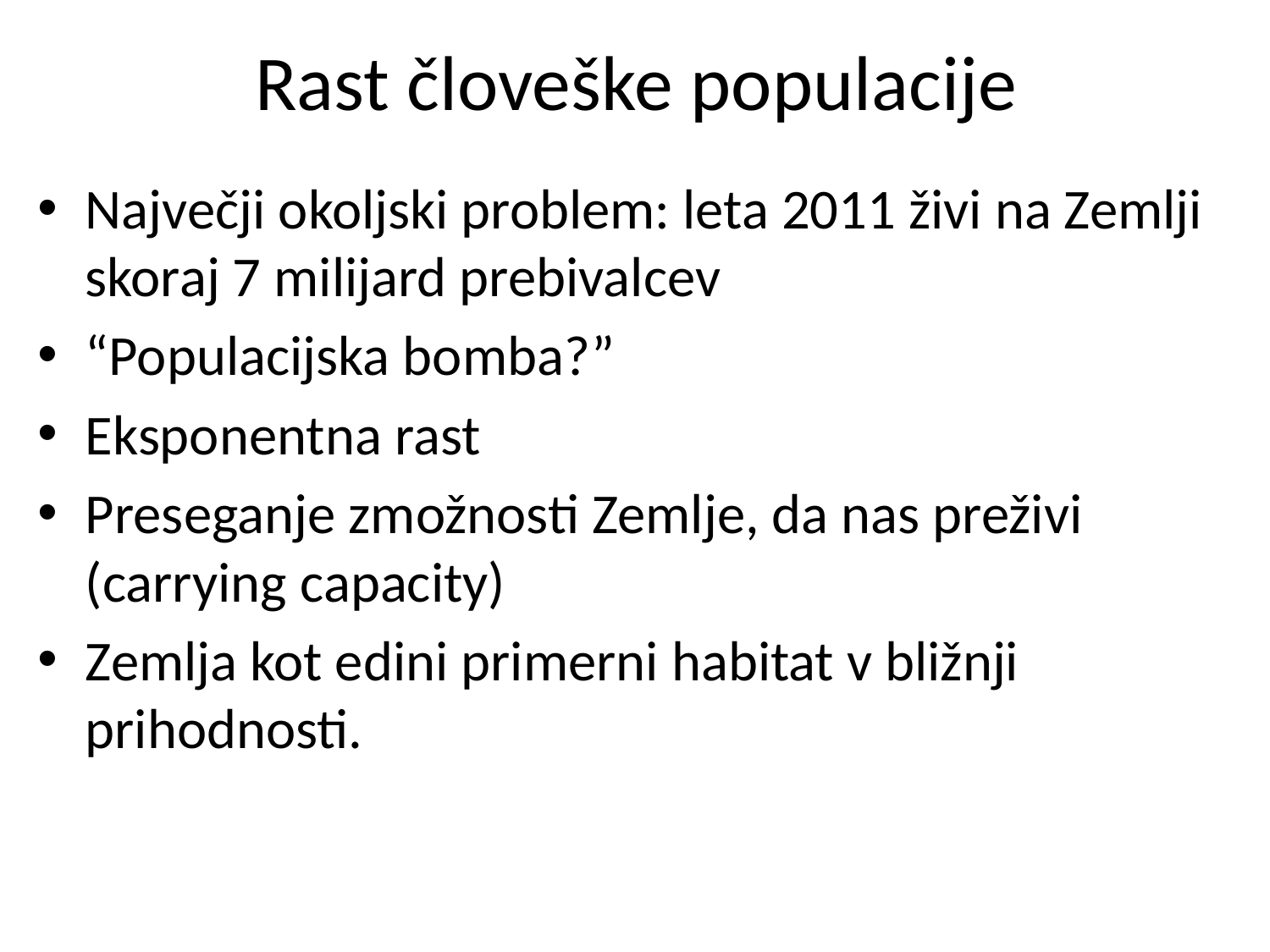

# Rast človeške populacije
Največji okoljski problem: leta 2011 živi na Zemlji skoraj 7 milijard prebivalcev
“Populacijska bomba?”
Eksponentna rast
Preseganje zmožnosti Zemlje, da nas preživi (carrying capacity)
Zemlja kot edini primerni habitat v bližnji prihodnosti.